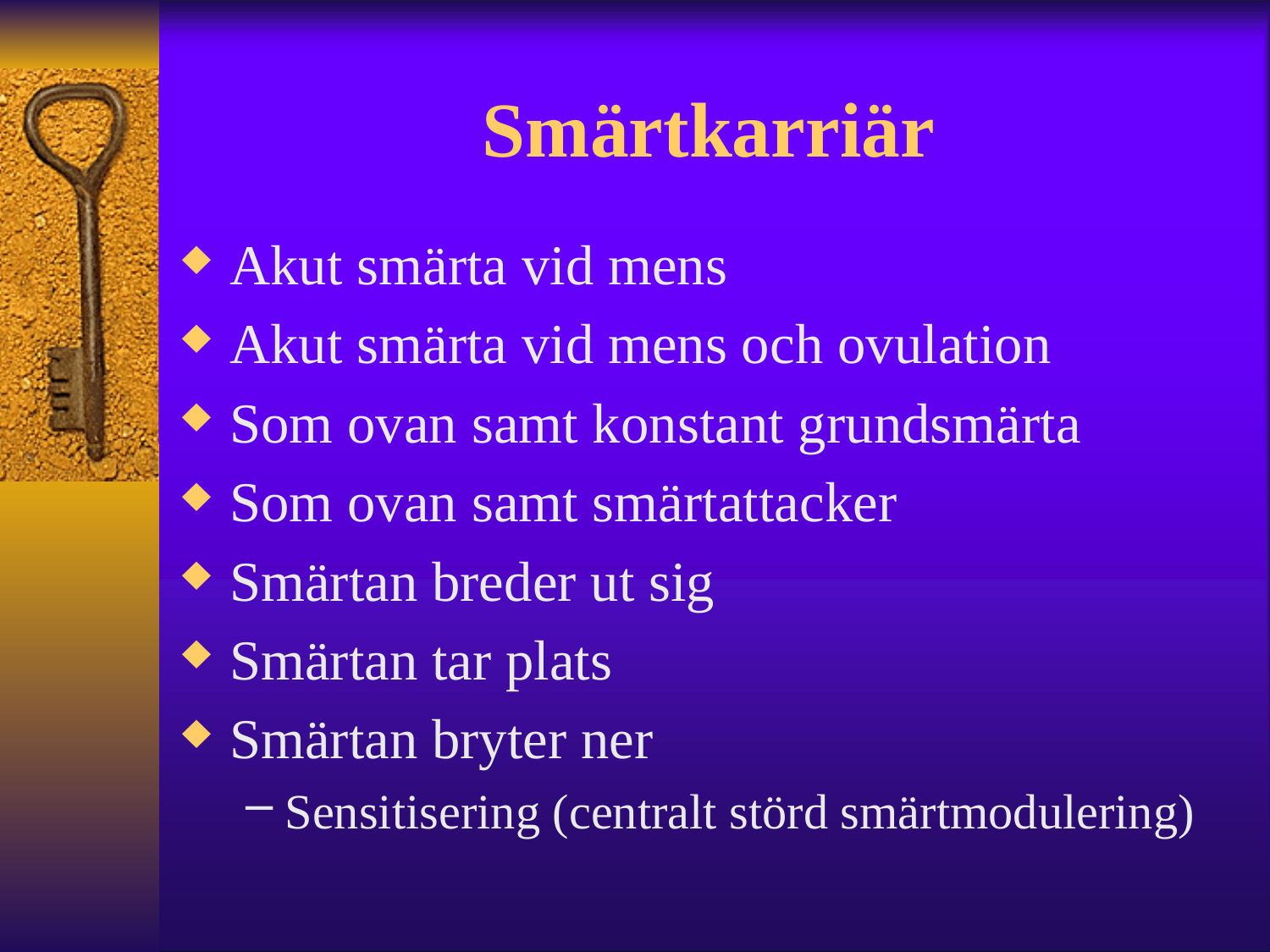

# Smärtkarriär
Akut smärta vid mens
Akut smärta vid mens och ovulation
Som ovan samt konstant grundsmärta
Som ovan samt smärtattacker
Smärtan breder ut sig
Smärtan tar plats
Smärtan bryter ner
Sensitisering (centralt störd smärtmodulering)